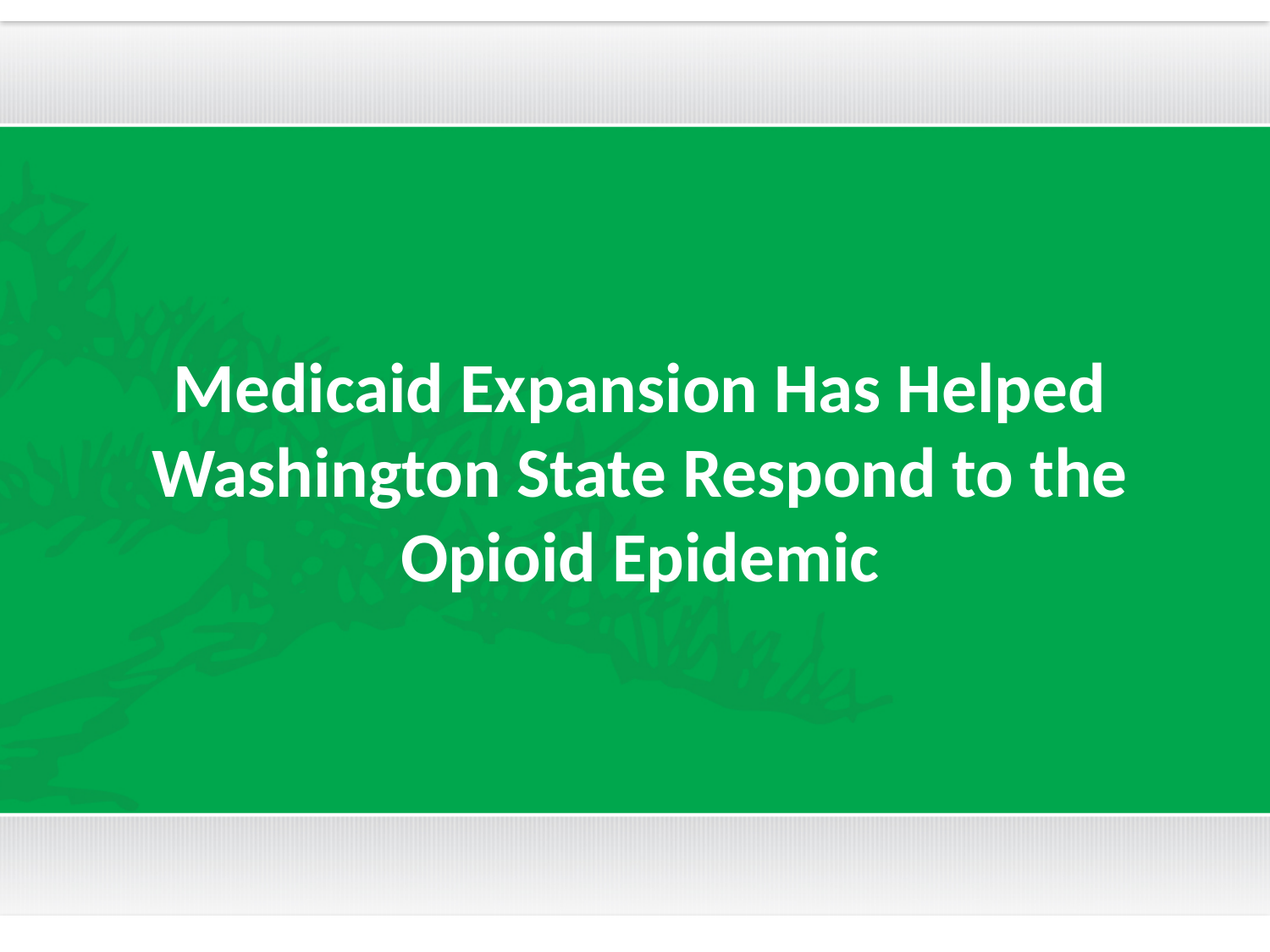

# Medicaid Expansion Has Helped Washington State Respond to the Opioid Epidemic